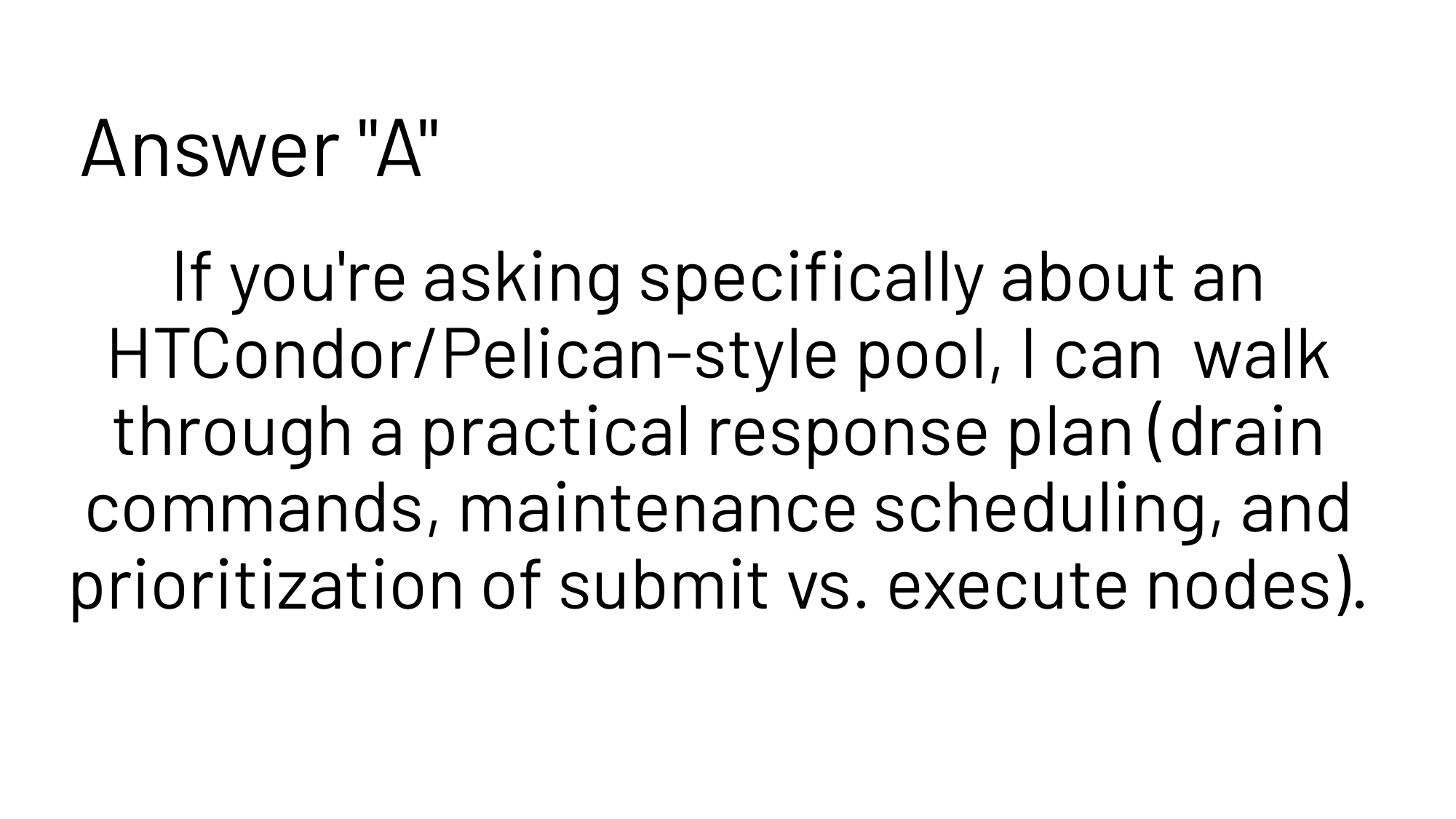

# Answer "A"
If you're asking specifically about an HTCondor/Pelican-style pool, I can  walk through a practical response plan (drain commands, maintenance scheduling, and prioritization of submit vs. execute nodes).